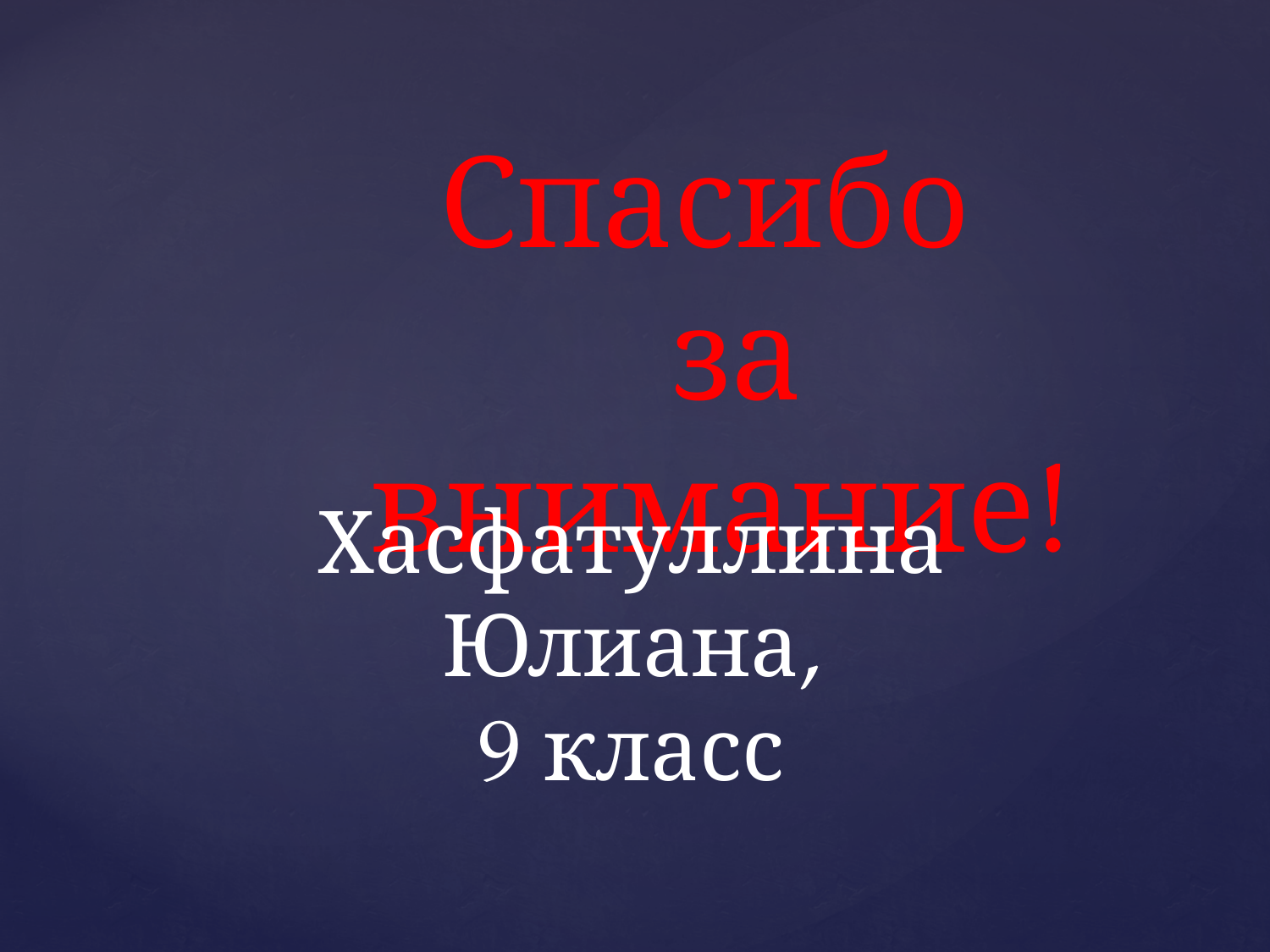

Спасибо
  за  внимание!
# Хасфатуллина Юлиана, 9 класс